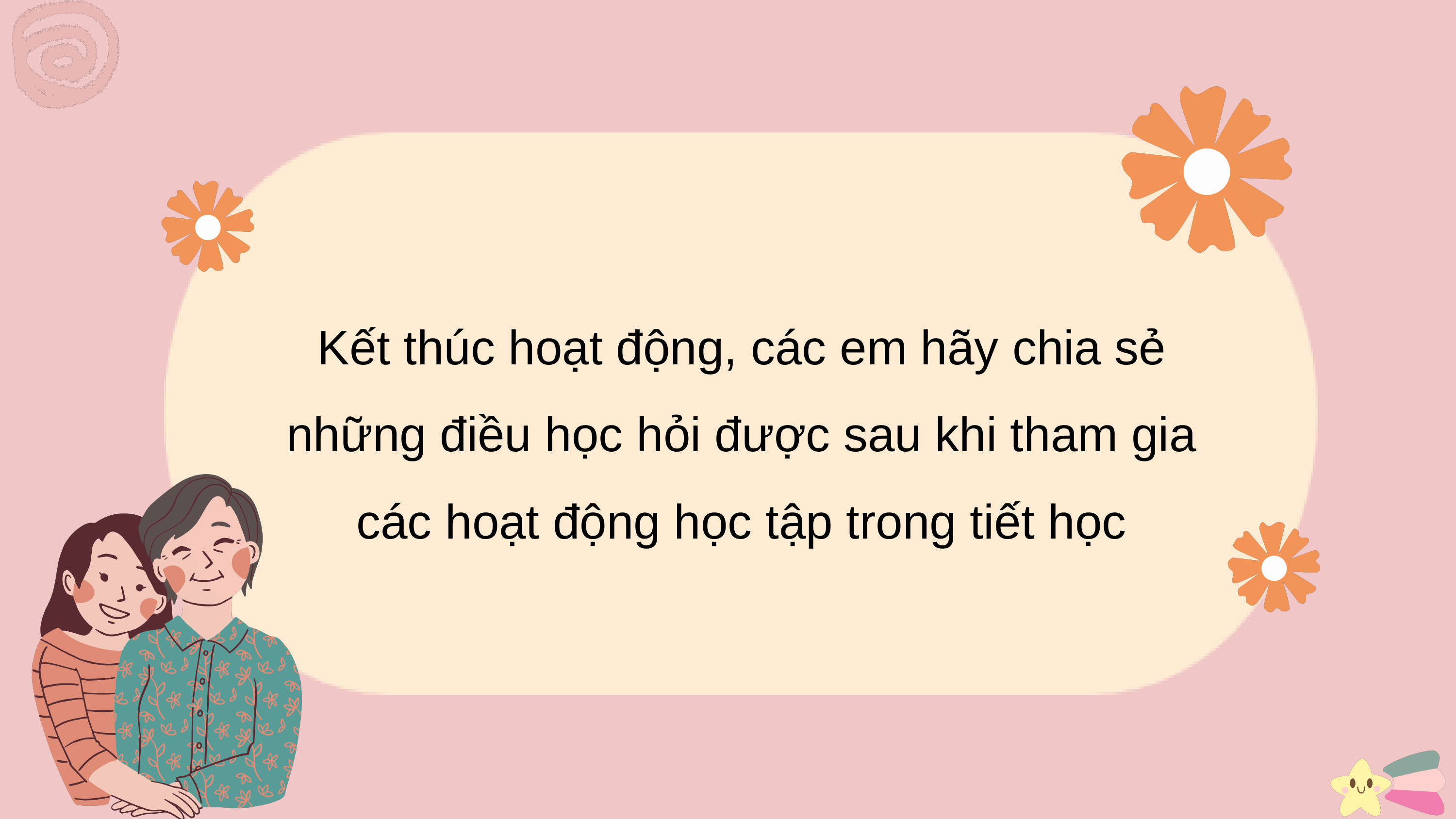

Kết thúc hoạt động, các em hãy chia sẻ những điều học hỏi được sau khi tham gia các hoạt động học tập trong tiết học